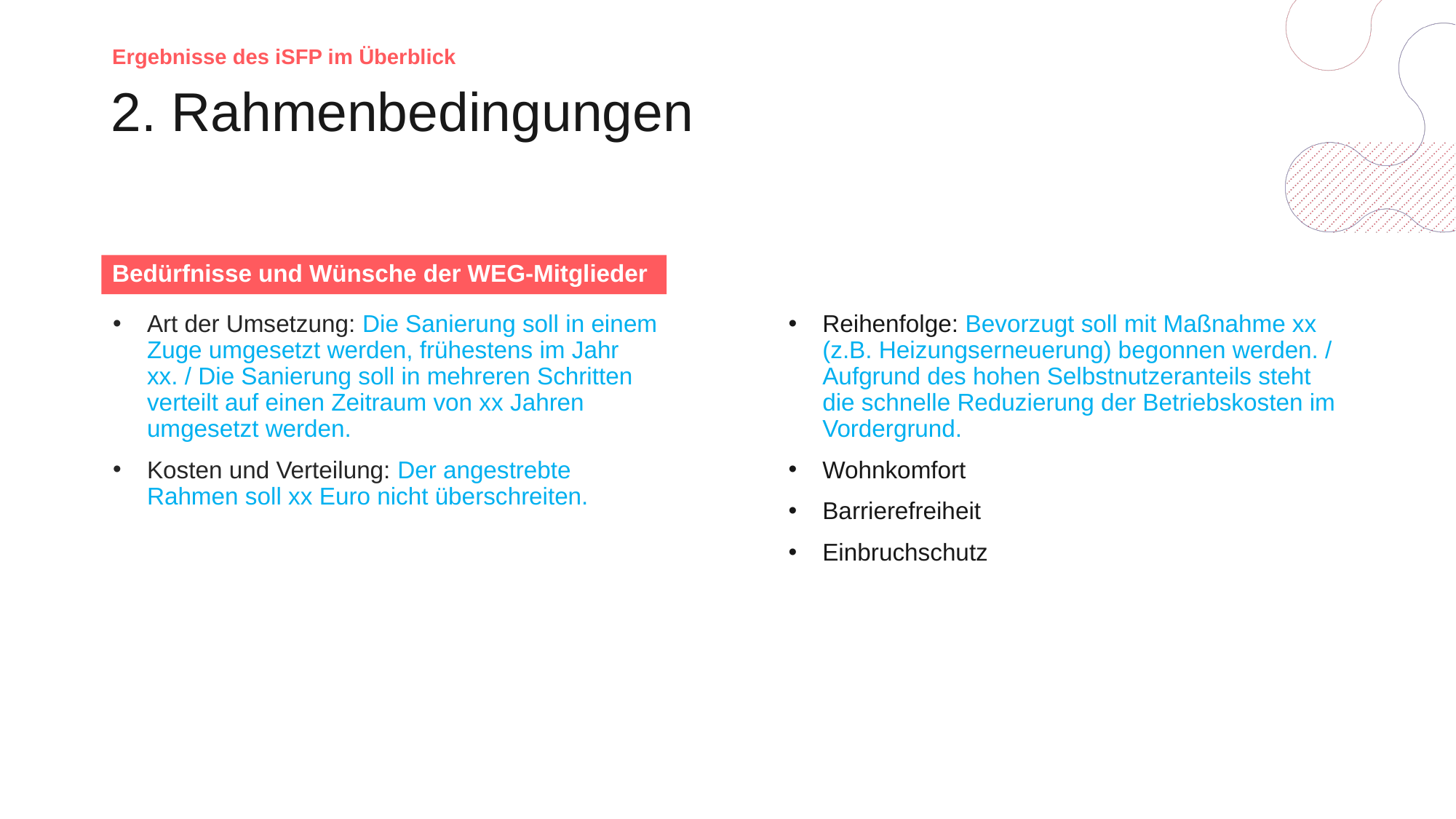

Ergebnisse des iSFP im Überblick
# 2. Rahmenbedingungen
Bedürfnisse und Wünsche der WEG-Mitglieder
Reihenfolge: Bevorzugt soll mit Maßnahme xx (z.B. Heizungserneuerung) begonnen werden. / Aufgrund des hohen Selbstnutzeranteils steht die schnelle Reduzierung der Betriebskosten im Vordergrund.
Wohnkomfort
Barrierefreiheit
Einbruchschutz

Art der Umsetzung: Die Sanierung soll in einem Zuge umgesetzt werden, frühestens im Jahr xx. / Die Sanierung soll in mehreren Schritten verteilt auf einen Zeitraum von xx Jahren umgesetzt werden.
Kosten und Verteilung: Der angestrebte Rahmen soll xx Euro nicht überschreiten.